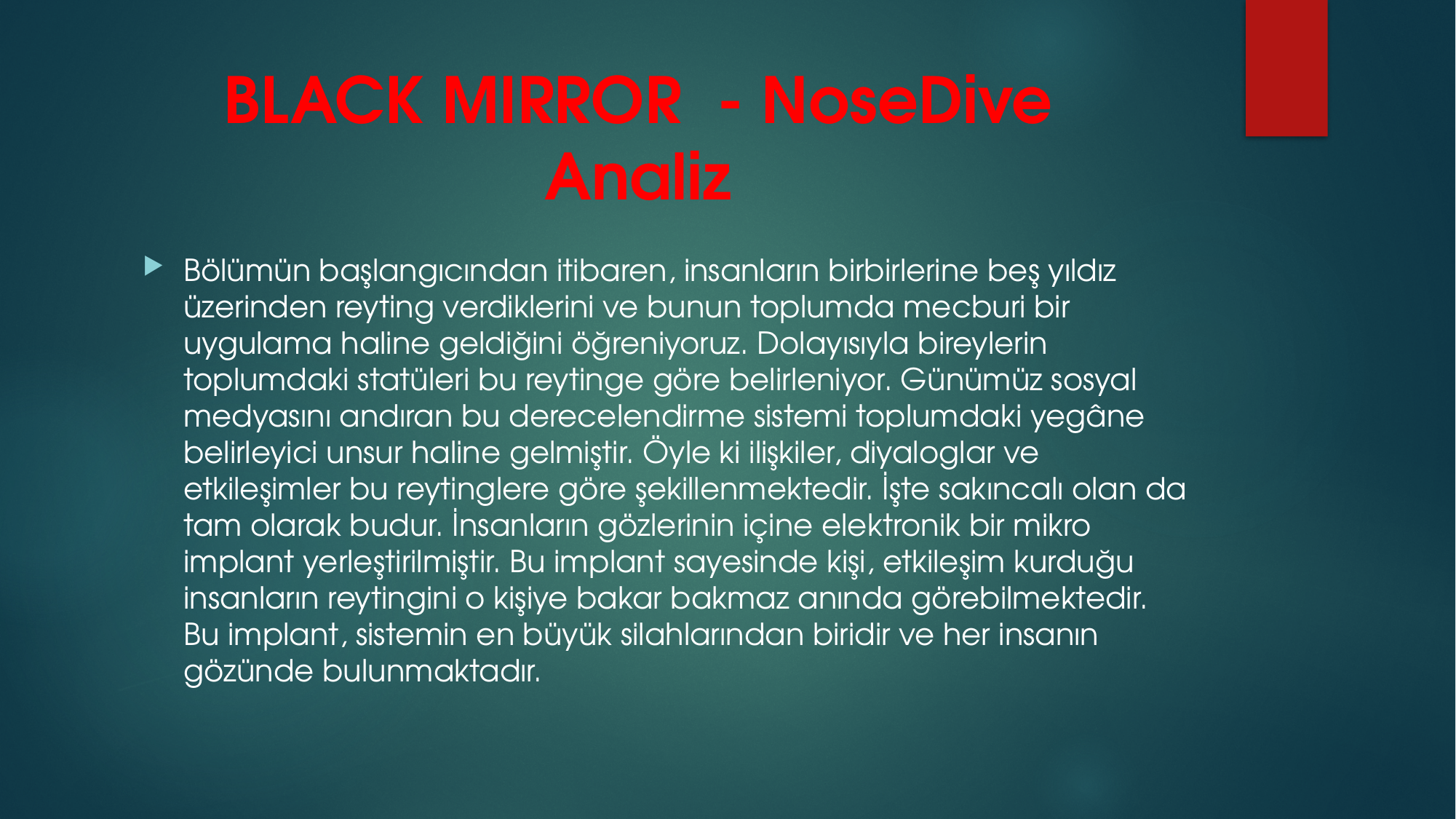

# BLACK MIRROR  - NoseDive Analiz
Bölümün başlangıcından itibaren, insanların birbirlerine beş yıldız üzerinden reyting verdiklerini ve bunun toplumda mecburi bir uygulama haline geldiğini öğreniyoruz. Dolayısıyla bireylerin toplumdaki statüleri bu reytinge göre belirleniyor. Günümüz sosyal medyasını andıran bu derecelendirme sistemi toplumdaki yegâne belirleyici unsur haline gelmiştir. Öyle ki ilişkiler, diyaloglar ve etkileşimler bu reytinglere göre şekillenmektedir. İşte sakıncalı olan da tam olarak budur. İnsanların gözlerinin içine elektronik bir mikro implant yerleştirilmiştir. Bu implant sayesinde kişi, etkileşim kurduğu insanların reytingini o kişiye bakar bakmaz anında görebilmektedir. Bu implant, sistemin en büyük silahlarından biridir ve her insanın gözünde bulunmaktadır.